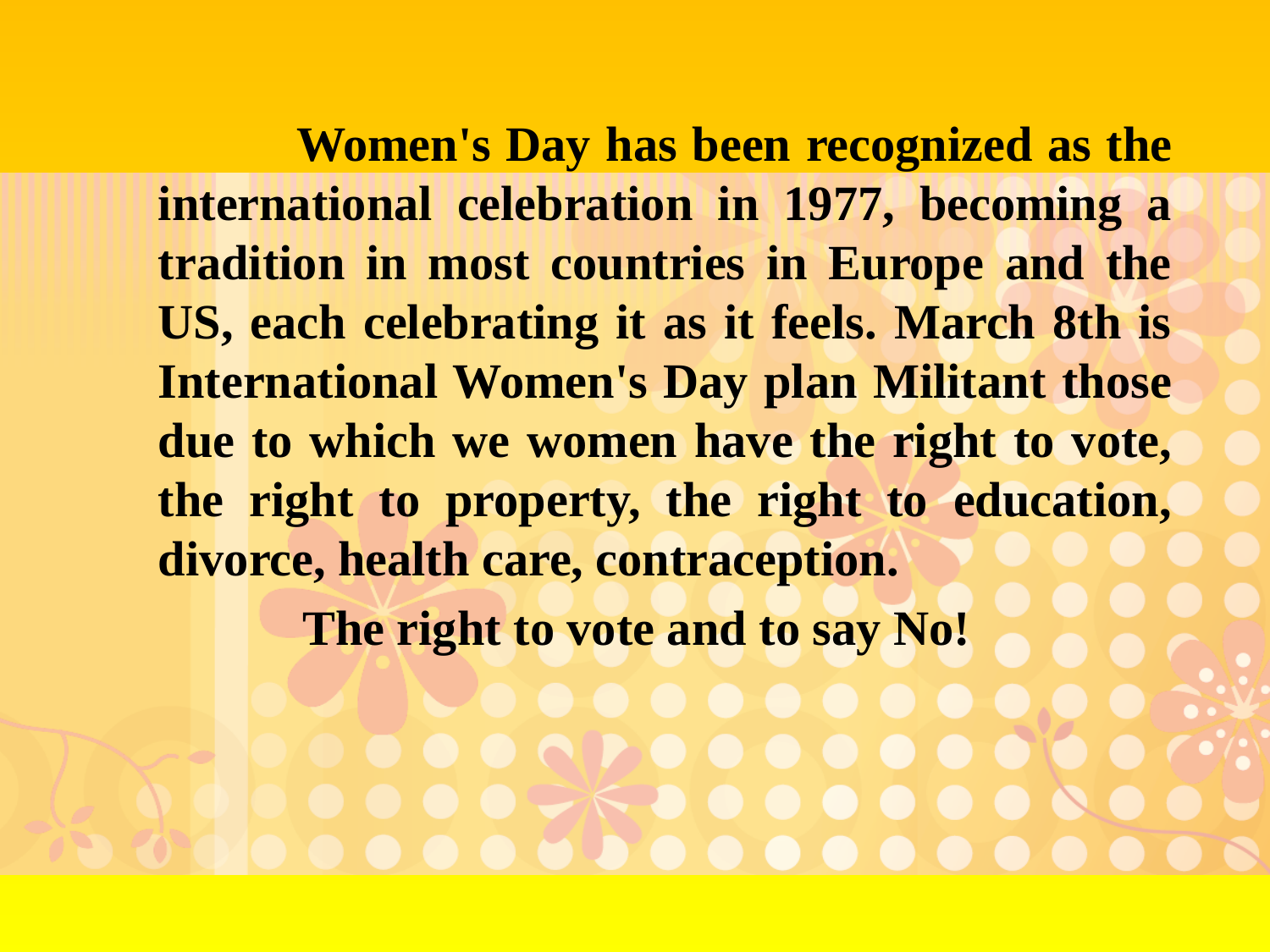

Women's Day has been recognized as the international celebration in 1977, becoming a tradition in most countries in Europe and the US, each celebrating it as it feels. March 8th is International Women's Day plan Militant those due to which we women have the right to vote, the right to property, the right to education, divorce, health care, contraception.
               The right to vote and to say No!